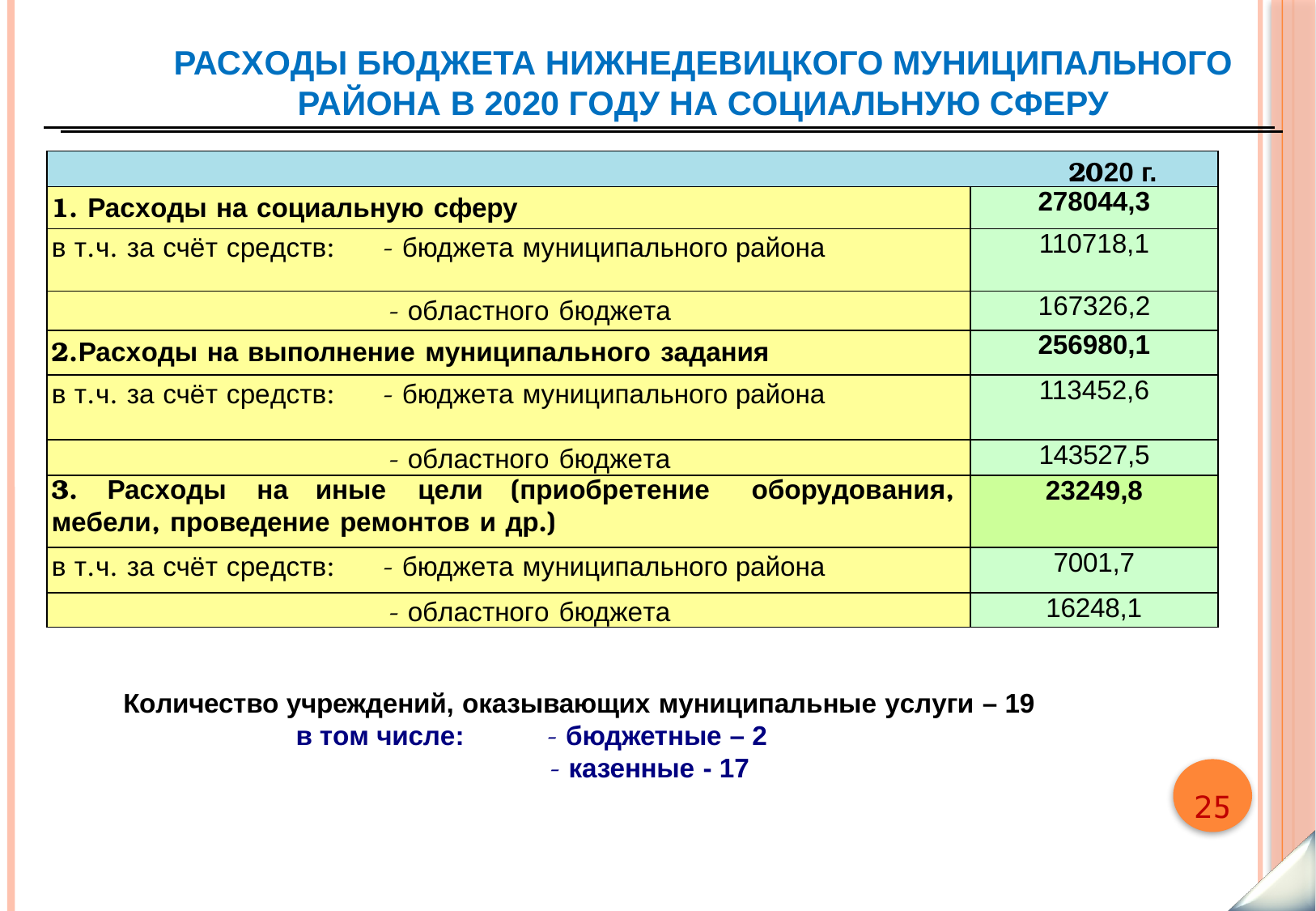

# Расходы бюджета Нижнедевицкого муниципального района в 2020 году на социальную сферу

| 2020 г. |  |
| --- | --- |
| 1. Расходы на социальную сферу | 278044,3 |
| в т.ч. за счёт средств: - бюджета муниципального района | 110718,1 |
| - областного бюджета | 167326,2 |
| 2.Расходы на выполнение муниципального задания | 256980,1 |
| в т.ч. за счёт средств: - бюджета муниципального района | 113452,6 |
| - областного бюджета | 143527,5 |
| 3. Расходы на иные цели (приобретение оборудования, мебели, проведение ремонтов и др.) | 23249,8 |
| в т.ч. за счёт средств: - бюджета муниципального района | 7001,7 |
| - областного бюджета | 16248,1 |
Количество учреждений, оказывающих муниципальные услуги – 19
в том числе:
бюджетные – 2
казенные - 17
25